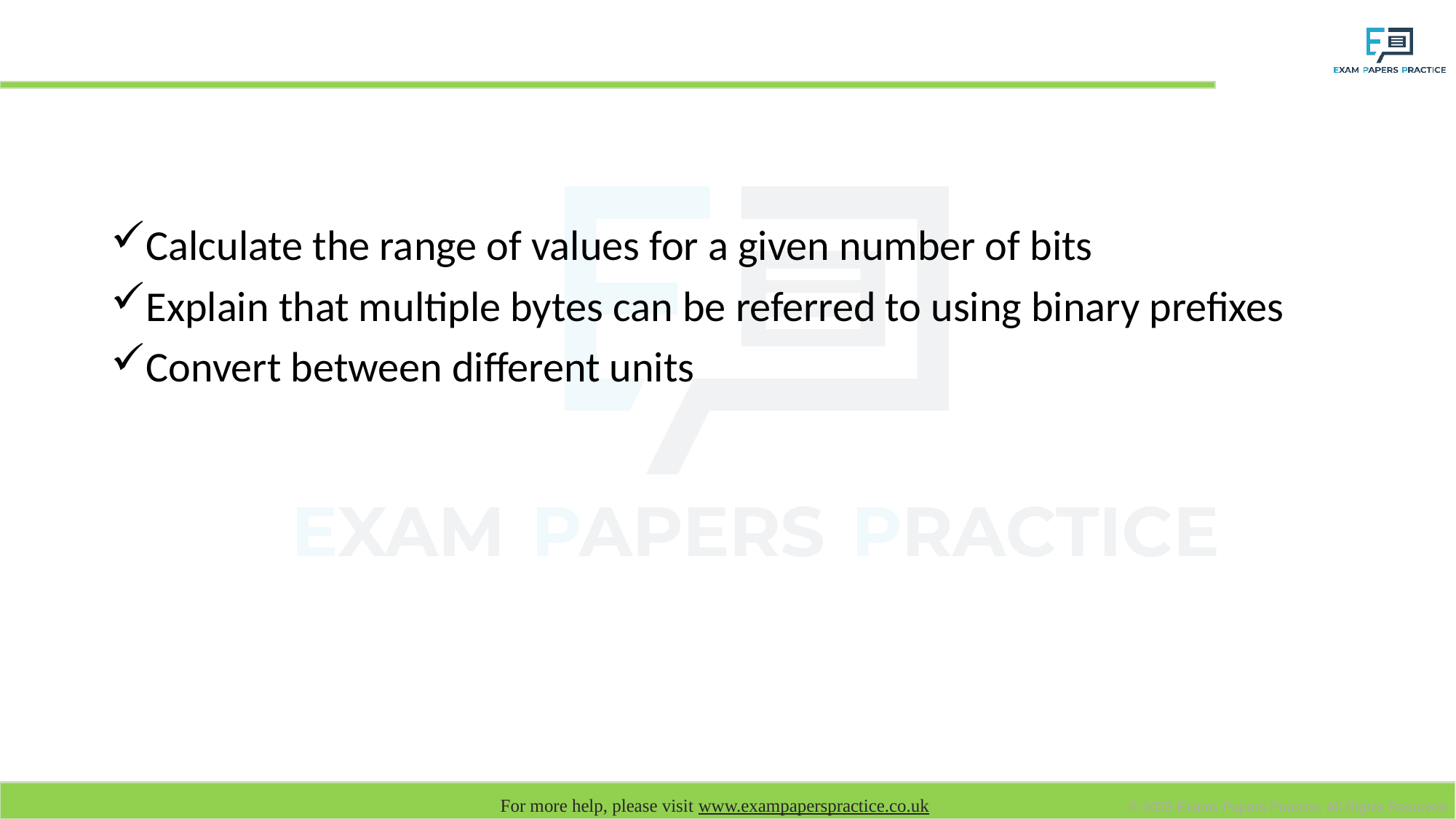

# Learning objectives
Calculate the range of values for a given number of bits
Explain that multiple bytes can be referred to using binary prefixes
Convert between different units